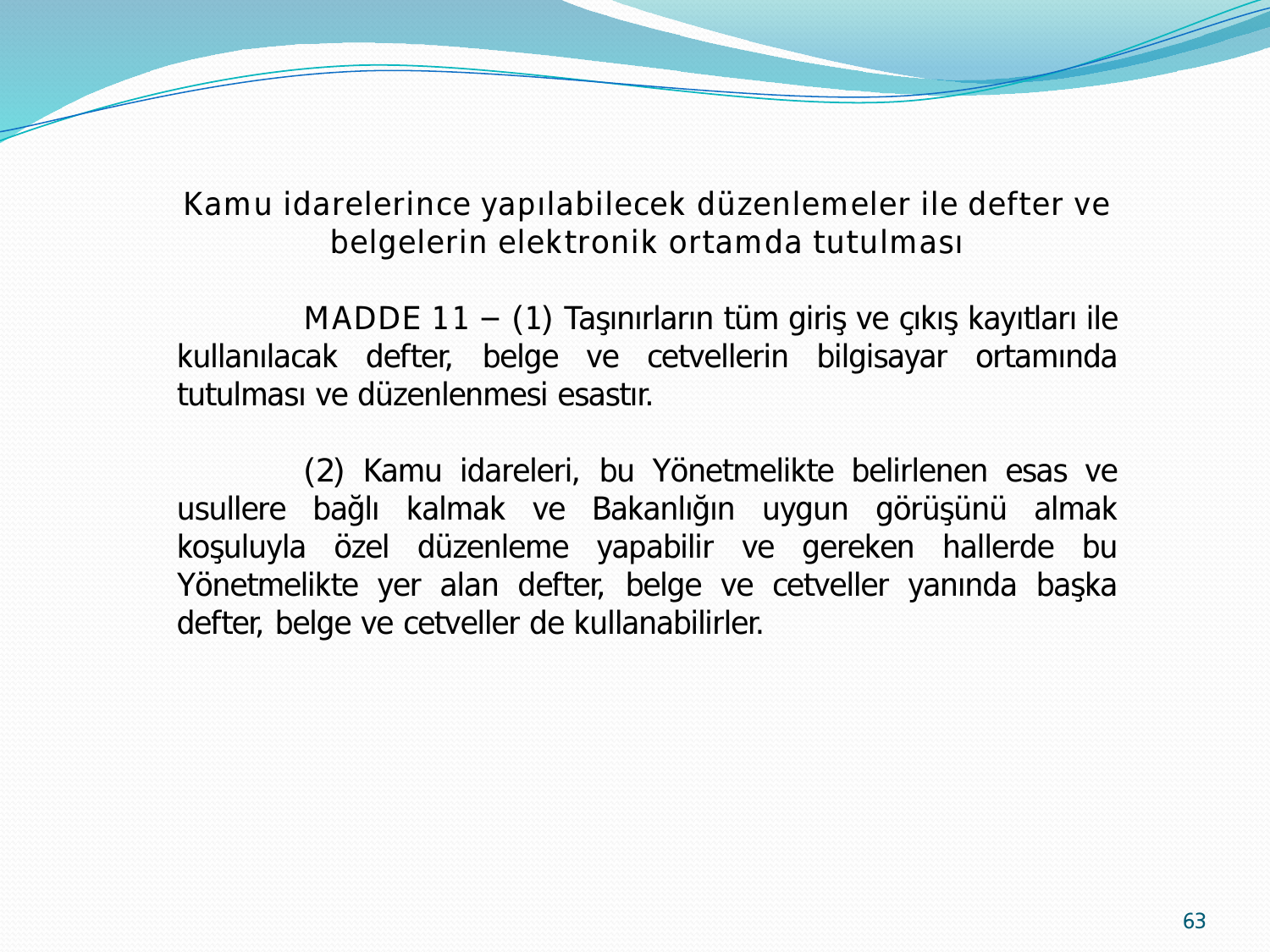

Kamu idarelerince yapılabilecek düzenlemeler ile defter ve belgelerin elektronik ortamda tutulması

	MADDE 11 – (1) Taşınırların tüm giriş ve çıkış kayıtları ile kullanılacak defter, belge ve cetvellerin bilgisayar ortamında tutulması ve düzenlenmesi esastır.

	(2) Kamu idareleri, bu Yönetmelikte belirlenen esas ve usullere bağlı kalmak ve Bakanlığın uygun görüşünü almak koşuluyla özel düzenleme yapabilir ve gereken hallerde bu Yönetmelikte yer alan defter, belge ve cetveller yanında başka defter, belge ve cetveller de kullanabilirler.
63